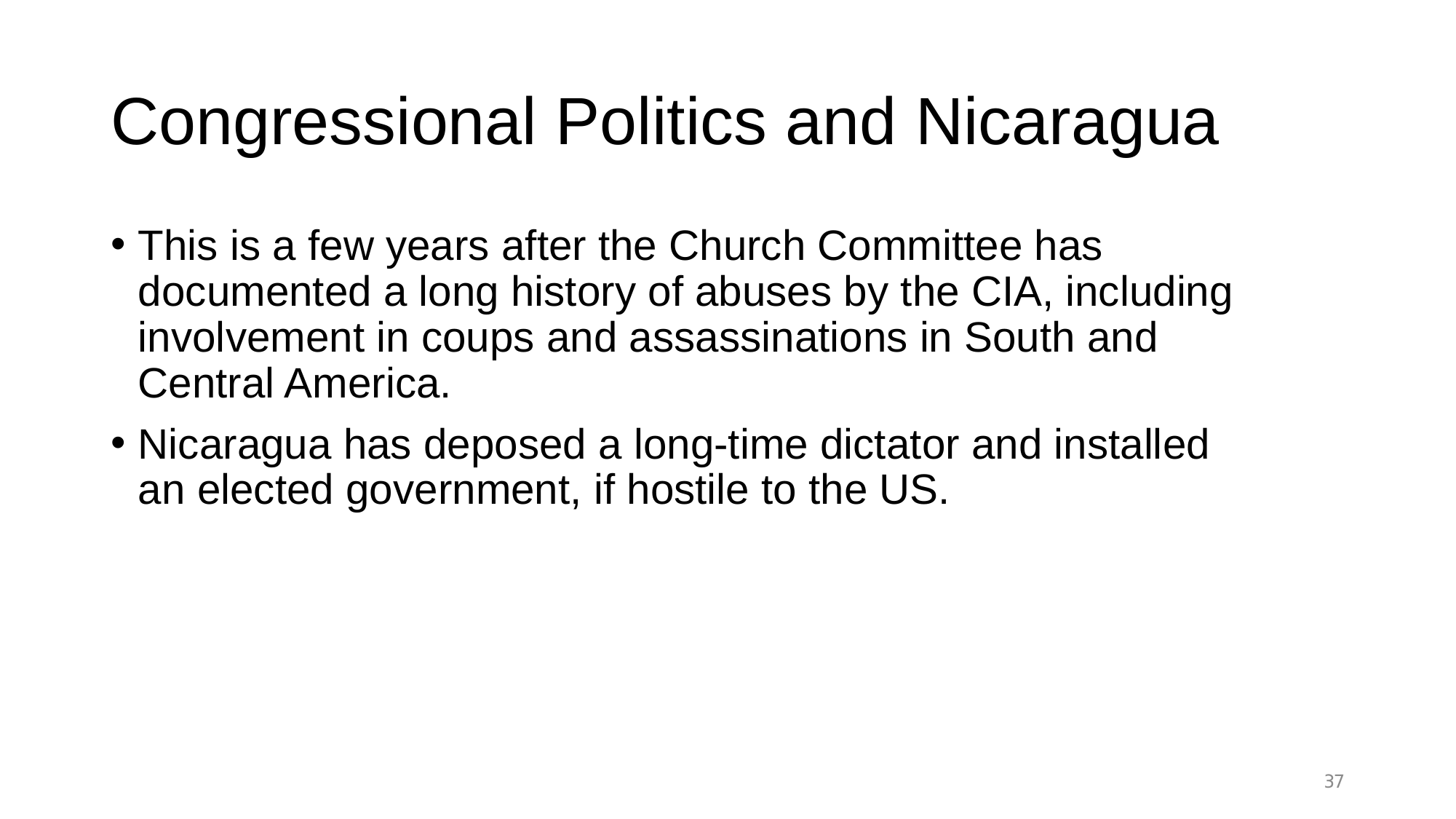

# Congressional Politics and Nicaragua
This is a few years after the Church Committee has documented a long history of abuses by the CIA, including involvement in coups and assassinations in South and Central America.
Nicaragua has deposed a long-time dictator and installed an elected government, if hostile to the US.

37